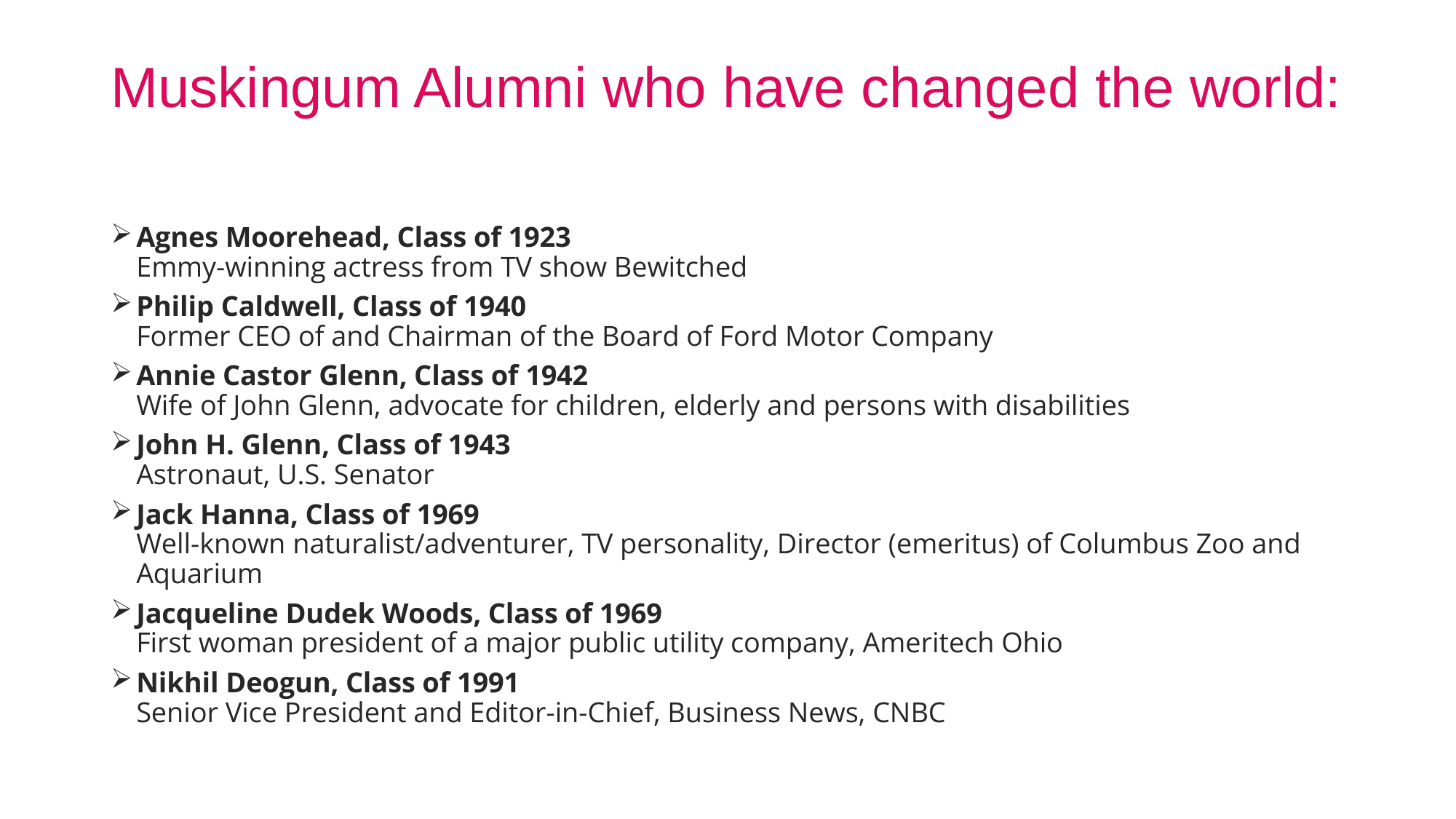

# Muskingum Alumni who have changed the world:
Agnes Moorehead, Class of 1923
Emmy-winning actress from TV show Bewitched
Philip Caldwell, Class of 1940
Former CEO of and Chairman of the Board of Ford Motor Company
Annie Castor Glenn, Class of 1942
Wife of John Glenn, advocate for children, elderly and persons with disabilities
John H. Glenn, Class of 1943
Astronaut, U.S. Senator
Jack Hanna, Class of 1969
Well-known naturalist/adventurer, TV personality, Director (emeritus) of Columbus Zoo and Aquarium
Jacqueline Dudek Woods, Class of 1969
First woman president of a major public utility company, Ameritech Ohio
Nikhil Deogun, Class of 1991
Senior Vice President and Editor-in-Chief, Business News, CNBC